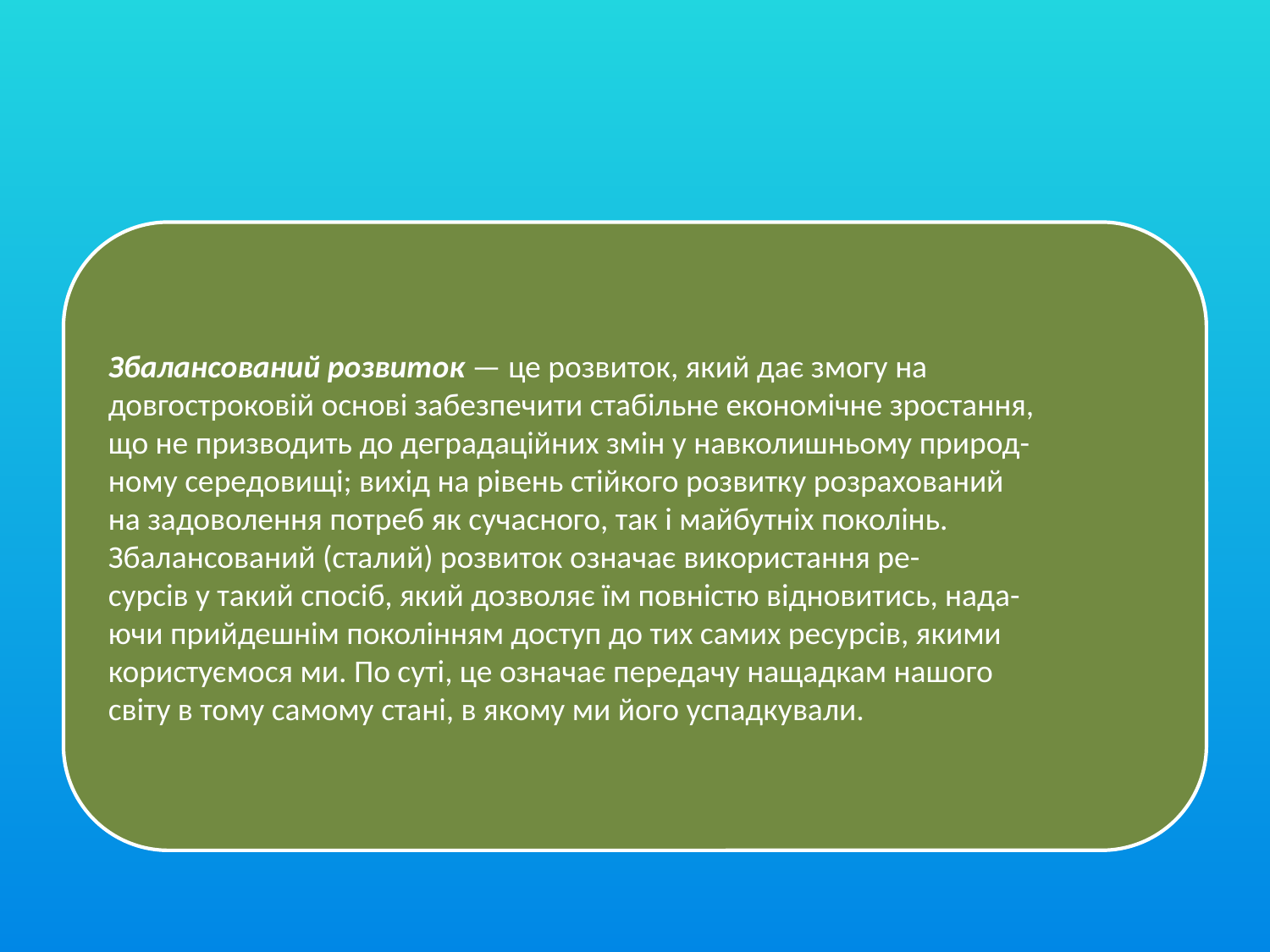

#
Збалансований розвиток — це розвиток, який дає змогу на
довгостроковій основі забезпечити стабільне економічне зростання,
що не призводить до деградаційних змін у навколишньому природ-
ному середовищі; вихід на рівень стійкого розвитку розрахований
на задоволення потреб як сучасного, так і майбутніх поколінь.
Збалансований (сталий) розвиток означає використання ре-
сурсів у такий спосіб, який дозволяє їм повністю відновитись, нада-
ючи прийдешнім поколінням доступ до тих самих ресурсів, якими
користуємося ми. По суті, це означає передачу нащадкам нашого
світу в тому самому стані, в якому ми його успадкували.